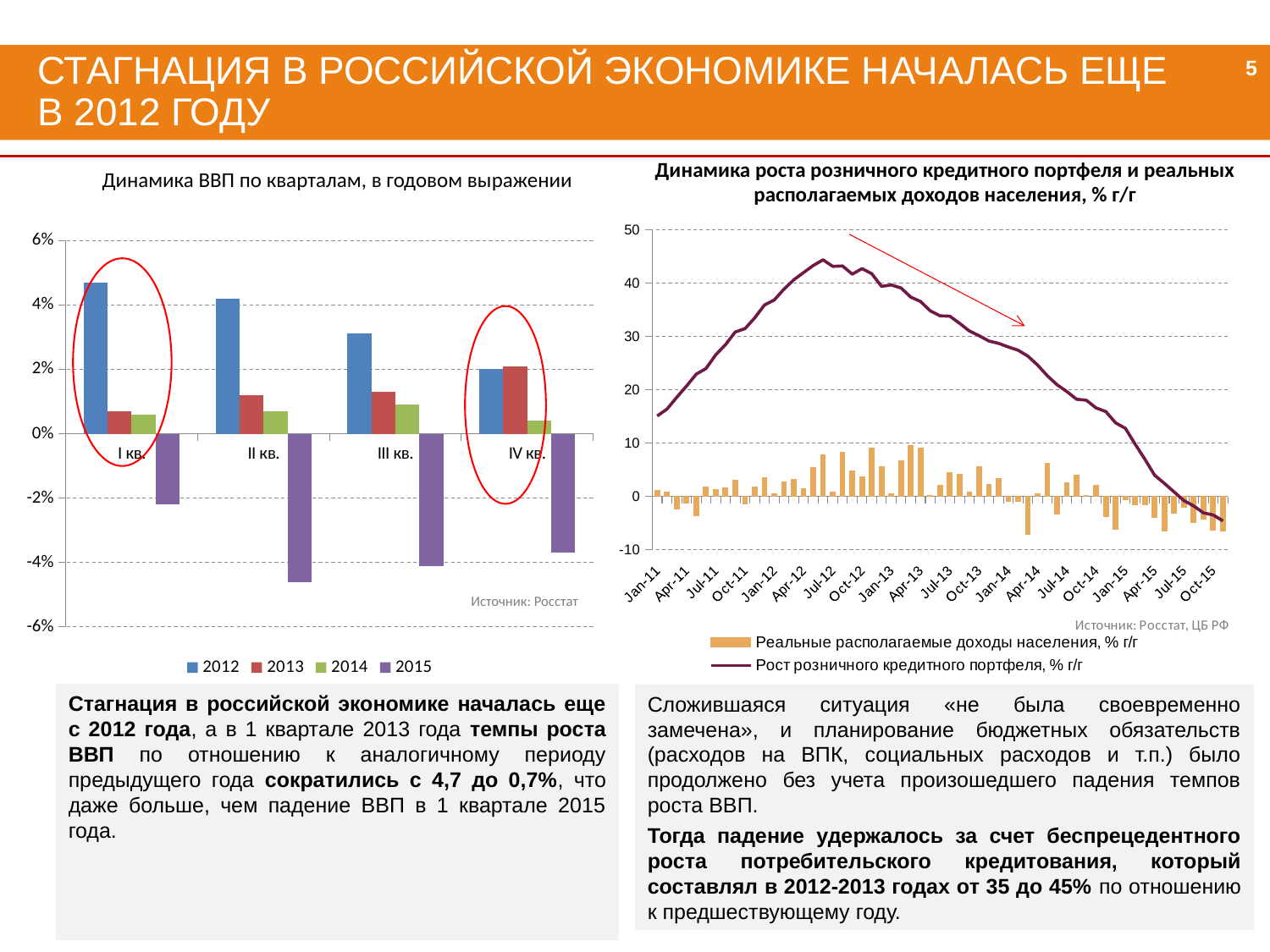

5
# Стагнация в российской экономике началась еще в 2012 году
Динамика роста розничного кредитного портфеля и реальных располагаемых доходов населения, % г/г
Динамика ВВП по кварталам, в годовом выражении

### Chart

| Category | Реальные располагаемые доходы населения, % г/г | Рост розничного кредитного портфеля, % г/г |
|---|---|---|
| 40544 | 1.0999999999999943 | 15.075907931453791 |
| 40575 | 0.7999999999999972 | 16.369090873031624 |
| 40603 | -2.4000000000000057 | 18.564795711760375 |
| 40634 | -1.2999999999999972 | 20.6711277434972 |
| 40664 | -3.700000000000003 | 22.916541023912185 |
| 40695 | 1.7000000000000028 | 23.976654389690765 |
| 40725 | 1.2000000000000028 | 26.53264244487399 |
| 40756 | 1.5999999999999943 | 28.453089908614082 |
| 40787 | 3.0 | 30.826035914640748 |
| 40817 | -1.4000000000000057 | 31.44974763675026 |
| 40848 | 1.7000000000000028 | 33.47885496510556 |
| 40878 | 3.5 | 35.89051221114454 |
| 40909 | 0.4000000000000057 | 36.82386315790529 |
| 40940 | 2.700000000000003 | 38.871932798443744 |
| 40969 | 3.200000000000003 | 40.600346297153834 |
| 41000 | 1.4000000000000057 | 41.96220388033274 |
| 41030 | 5.400000000000006 | 43.29286090514795 |
| 41061 | 7.700000000000003 | 44.3591895920554 |
| 41091 | 0.7999999999999972 | 43.138120779912526 |
| 41122 | 8.200000000000003 | 43.21119264473343 |
| 41153 | 4.799999999999997 | 41.67310192754024 |
| 41183 | 3.700000000000003 | 42.70959466816999 |
| 41214 | 9.099999999999994 | 41.75276231050098 |
| 41244 | 5.5 | 39.384477460581 |
| 41275 | 0.4000000000000057 | 39.64572037754912 |
| 41306 | 6.599999999999994 | 39.07499929583103 |
| 41334 | 9.599999999999994 | 37.36327771815824 |
| 41365 | 9.0 | 36.545820765874204 |
| 41395 | 0.20000000000000284 | 34.782691082356095 |
| 41426 | 2.0999999999999943 | 33.85408222083532 |
| 41456 | 4.5 | 33.79088224296633 |
| 41487 | 4.200000000000003 | 32.45859294220863 |
| 41518 | 0.7999999999999972 | 31.017055208381116 |
| 41548 | 5.5 | 30.138176832942065 |
| 41579 | 2.200000000000003 | 29.138439013063323 |
| 41609 | 3.4000000000000057 | 28.69333753526131 |
| 41640 | -1.0 | 28.017876229809314 |
| 41671 | -0.9000000000000057 | 27.404486891096113 |
| 41699 | -7.099999999999994 | 26.307823719239675 |
| 41730 | 0.5 | 24.627978258012995 |
| 41760 | 6.200000000000003 | 22.61951629707668 |
| 41791 | -3.4000000000000057 | 20.932052468178153 |
| 41821 | 2.5999999999999943 | 19.65992546180775 |
| 41852 | 4.0 | 18.212774085052065 |
| 41883 | 0.20000000000000284 | 18.02653628043549 |
| 41913 | 2.0999999999999943 | 16.580393794180548 |
| 41944 | -3.799999999999997 | 15.895925766236886 |
| 41974 | -6.200000000000003 | 13.783684821531184 |
| 42005 | -0.7000000000000028 | 12.763672280742 |
| 42036 | -1.5999999999999943 | 9.810166490364525 |
| 42064 | -1.5999999999999943 | 6.968060893029593 |
| 42095 | -3.9000000000000057 | 3.9490609168957747 |
| 42125 | -6.5 | 2.4208442928879803 |
| 42156 | -3.0999999999999943 | 0.8238663868929574 |
| 42186 | -2.0 | -0.8 |
| 42217 | -4.900000000000006 | -1.8 |
| 42248 | -4.3 | -3.1 |
| 42278 | -6.3 | -3.5 |
| 42309 | -6.5 | -4.6 |

### Chart

| Category | 2012 | 2013 | 2014 | 2015 |
|---|---|---|---|---|
| I кв. | 0.047 | 0.006999999999999999 | 0.006 | -0.022000000000000002 |
| II кв. | 0.042 | 0.012 | 0.006999999999999999 | -0.046 |
| III кв. | 0.031 | 0.013000000000000001 | 0.009000000000000001 | -0.040999999999999995 |
| IV кв. | 0.02 | 0.021 | 0.004 | -0.037000000000000005 |

Источник: Росстат
Стагнация в российской экономике началась еще с 2012 года, а в 1 квартале 2013 года темпы роста ВВП по отношению к аналогичному периоду предыдущего года сократились с 4,7 до 0,7%, что даже больше, чем падение ВВП в 1 квартале 2015 года.

Сложившаяся ситуация «не была своевременно замечена», и планирование бюджетных обязательств (расходов на ВПК, социальных расходов и т.п.) было продолжено без учета произошедшего падения темпов роста ВВП.
Тогда падение удержалось за счет беспрецедентного роста потребительского кредитования, который составлял в 2012-2013 годах от 35 до 45% по отношению к предшествующему году.